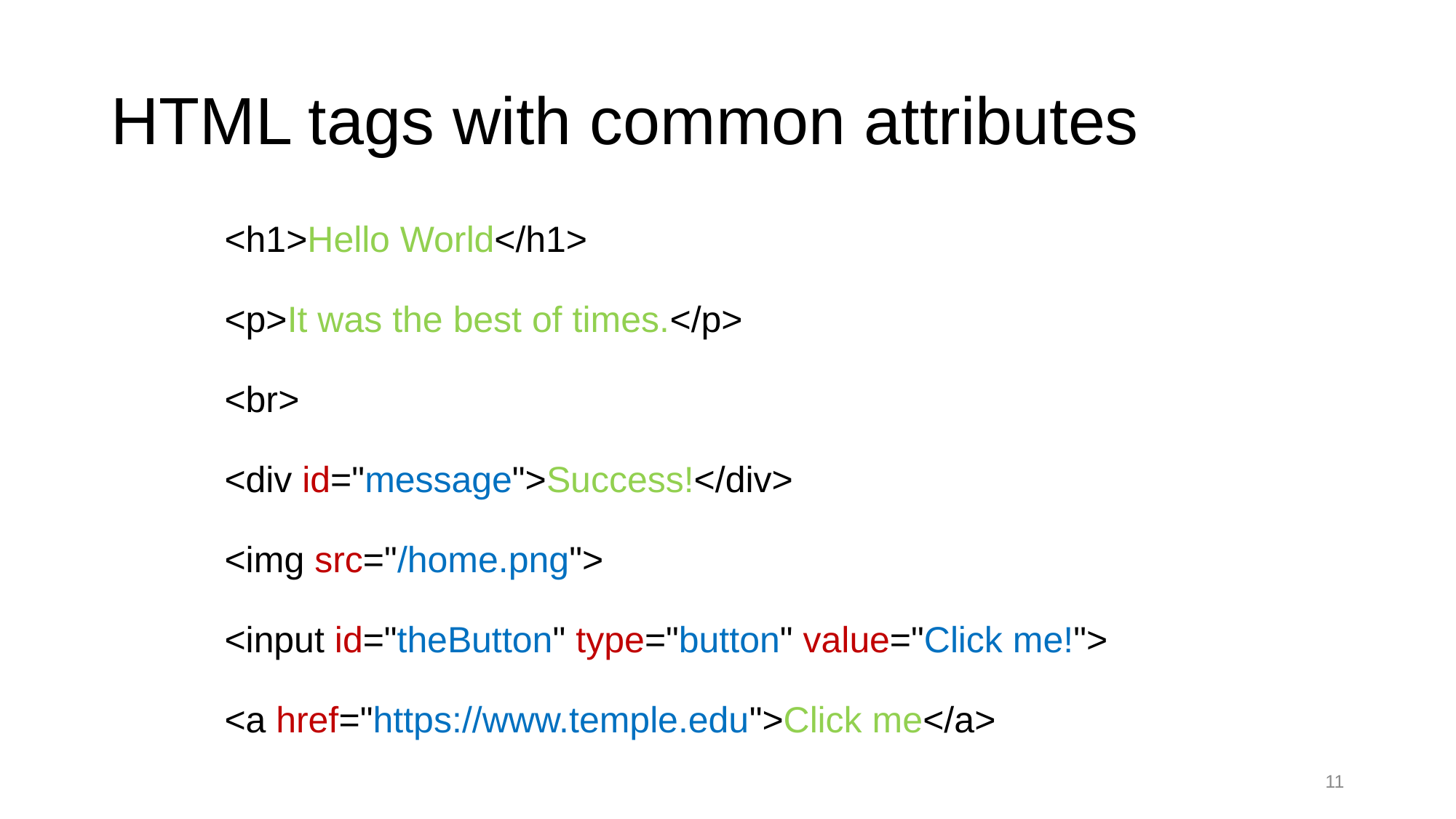

# HTML tags with common attributes
<h1>Hello World</h1>
<p>It was the best of times.</p>
<br>
<div id="message">Success!</div>
<img src="/home.png">
<input id="theButton" type="button" value="Click me!">
<a href="https://www.temple.edu">Click me</a>
11